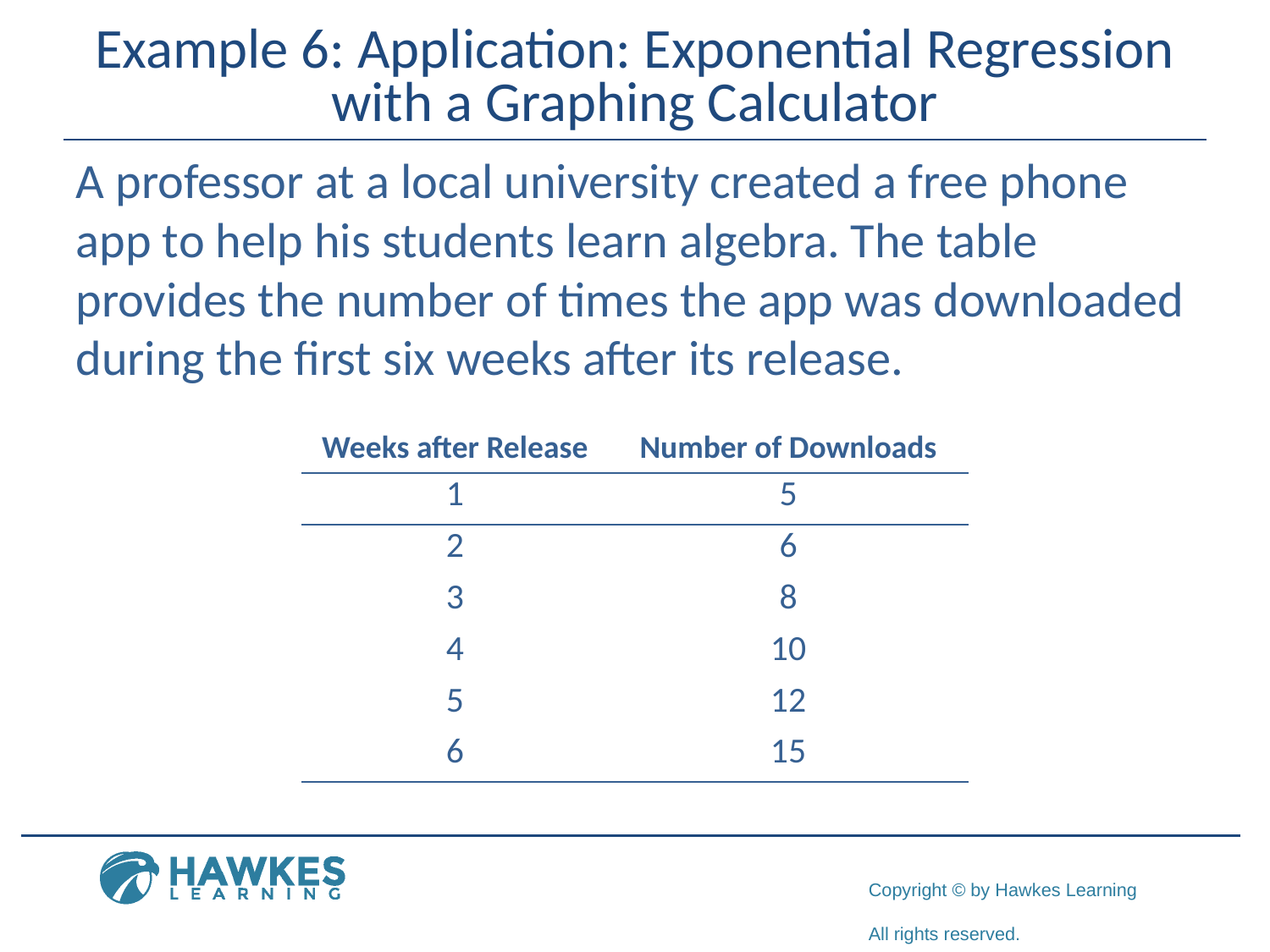

# Example 6: Application: Exponential Regression with a Graphing Calculator
A professor at a local university created a free phone app to help his students learn algebra. The table provides the number of times the app was downloaded during the first six weeks after its release.
| Weeks after Release | Number of Downloads |
| --- | --- |
| 1 | 5 |
| 2 | 6 |
| 3 | 8 |
| 4 | 10 |
| 5 | 12 |
| 6 | 15 |